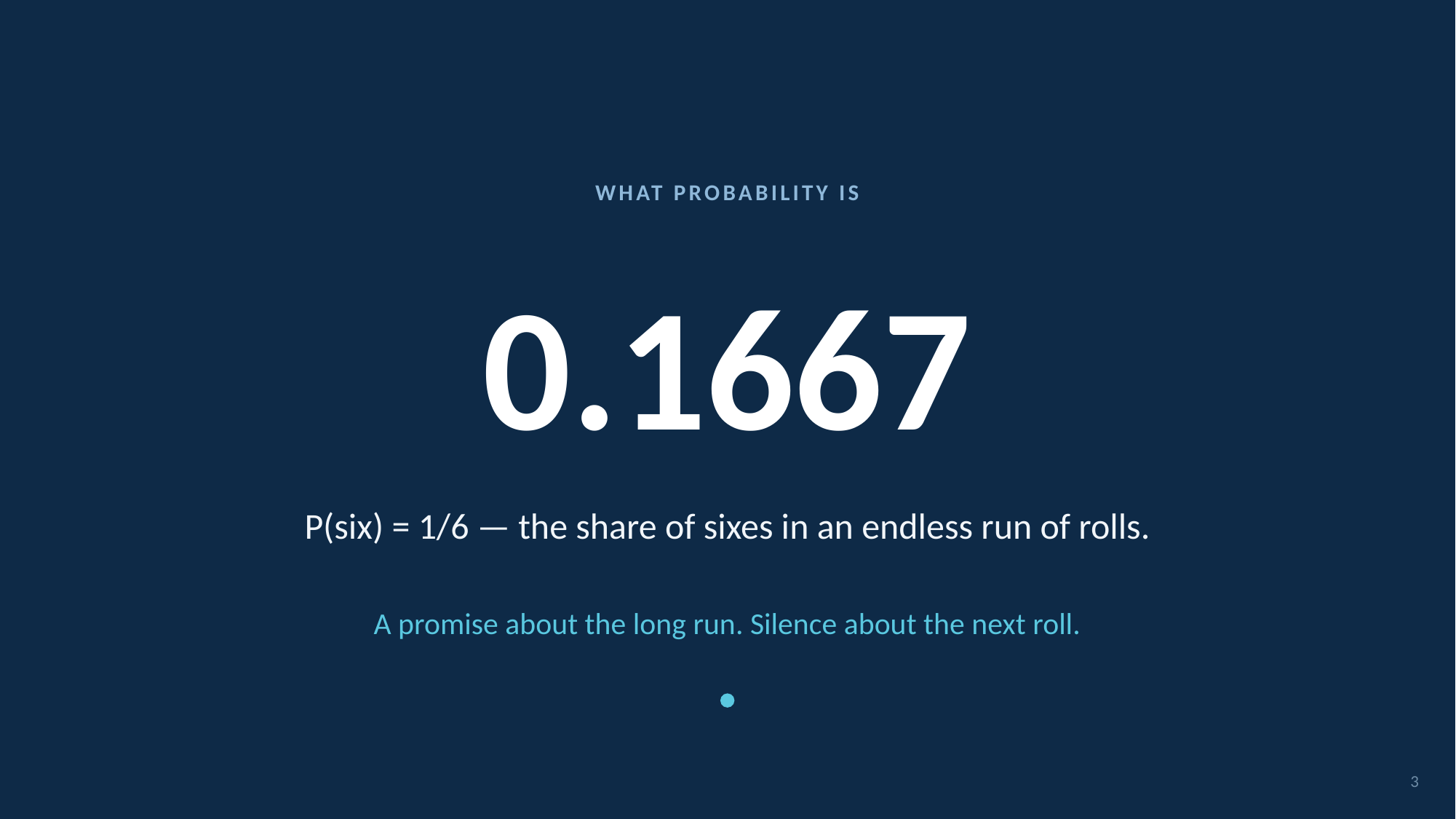

WHAT PROBABILITY IS
# 0.1667
P(six) = 1/6 — the share of sixes in an endless run of rolls.
A promise about the long run. Silence about the next roll.

3